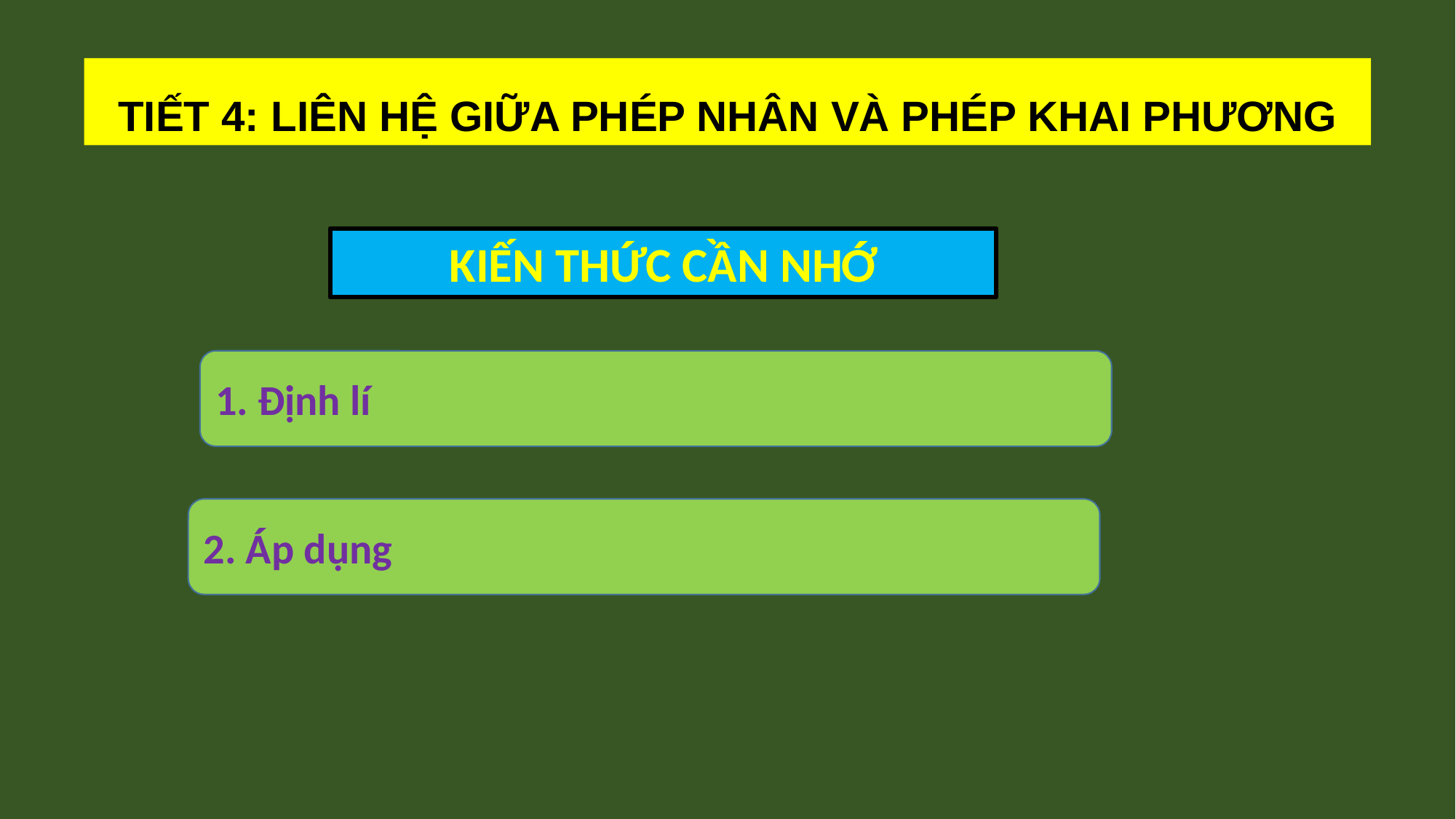

TIẾT 4: LIÊN HỆ GIỮA PHÉP NHÂN VÀ PHÉP KHAI PHƯƠNG
KIẾN THỨC CẦN NHỚ
1. Định lí
2. Áp dụng